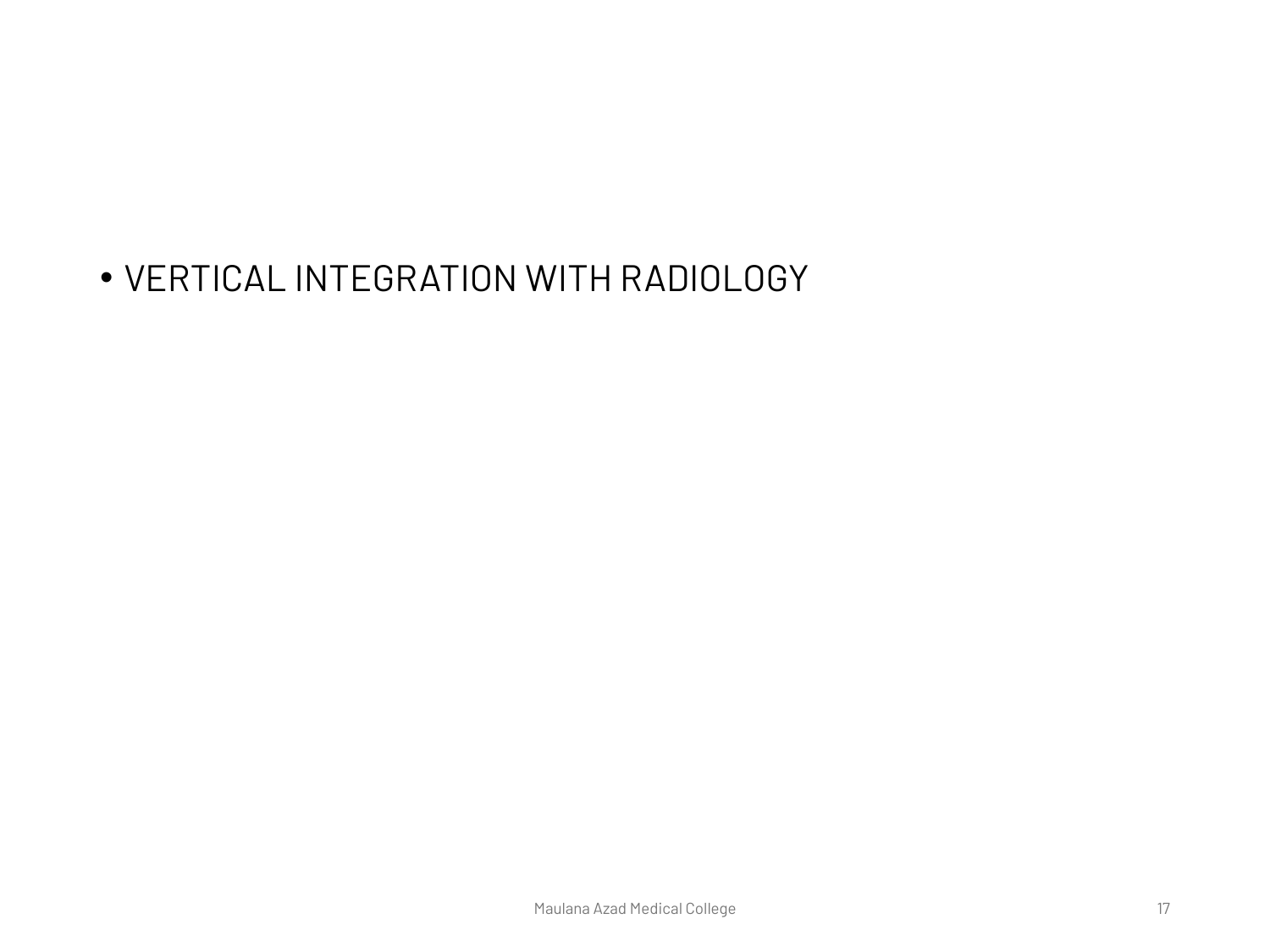

#
VERTICAL INTEGRATION WITH RADIOLOGY
Maulana Azad Medical College
17